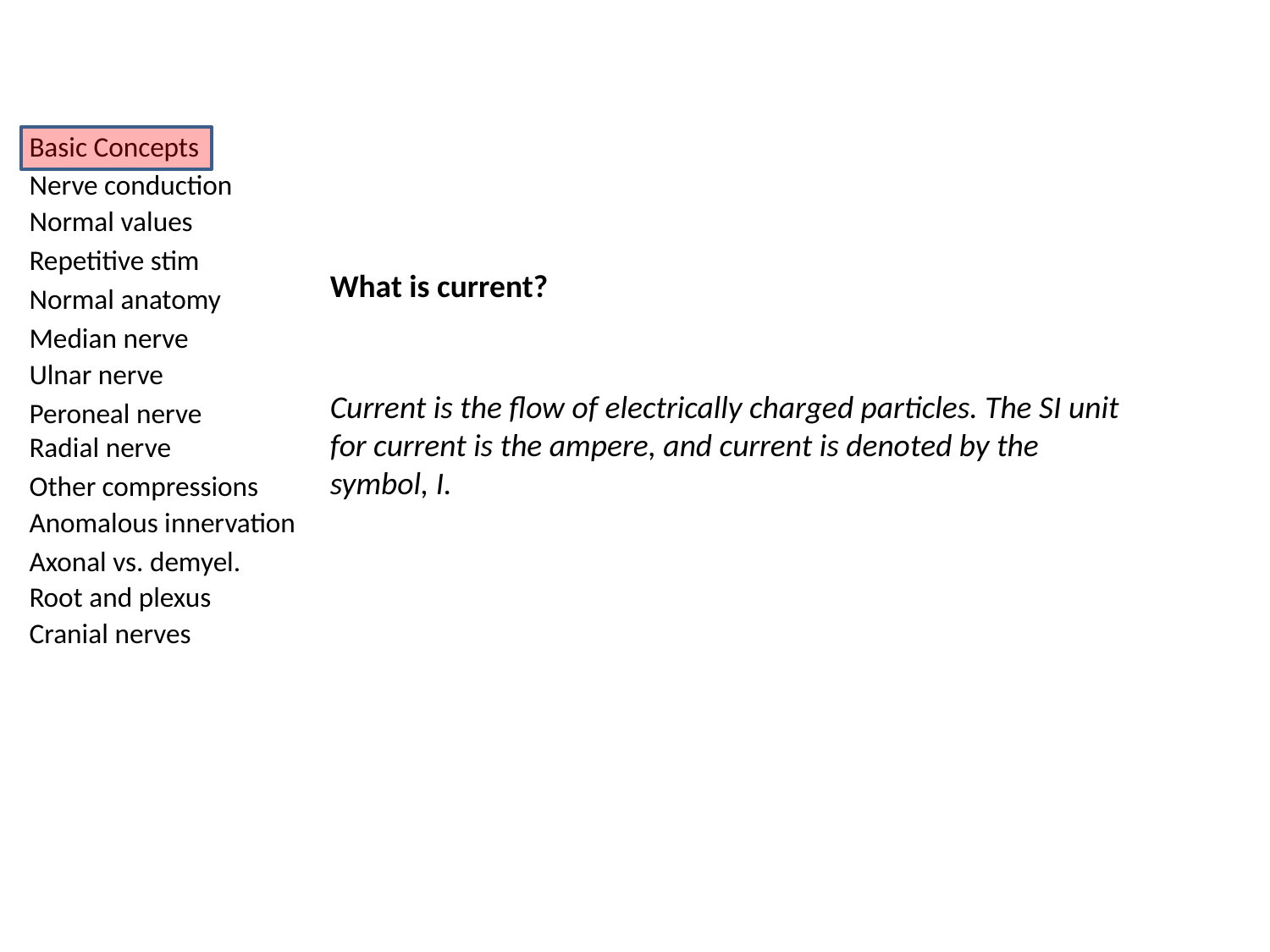

# Basic Concepts
What is current?
Current is the flow of electrically charged particles. The SI unit for current is the ampere, and current is denoted by the symbol, I.